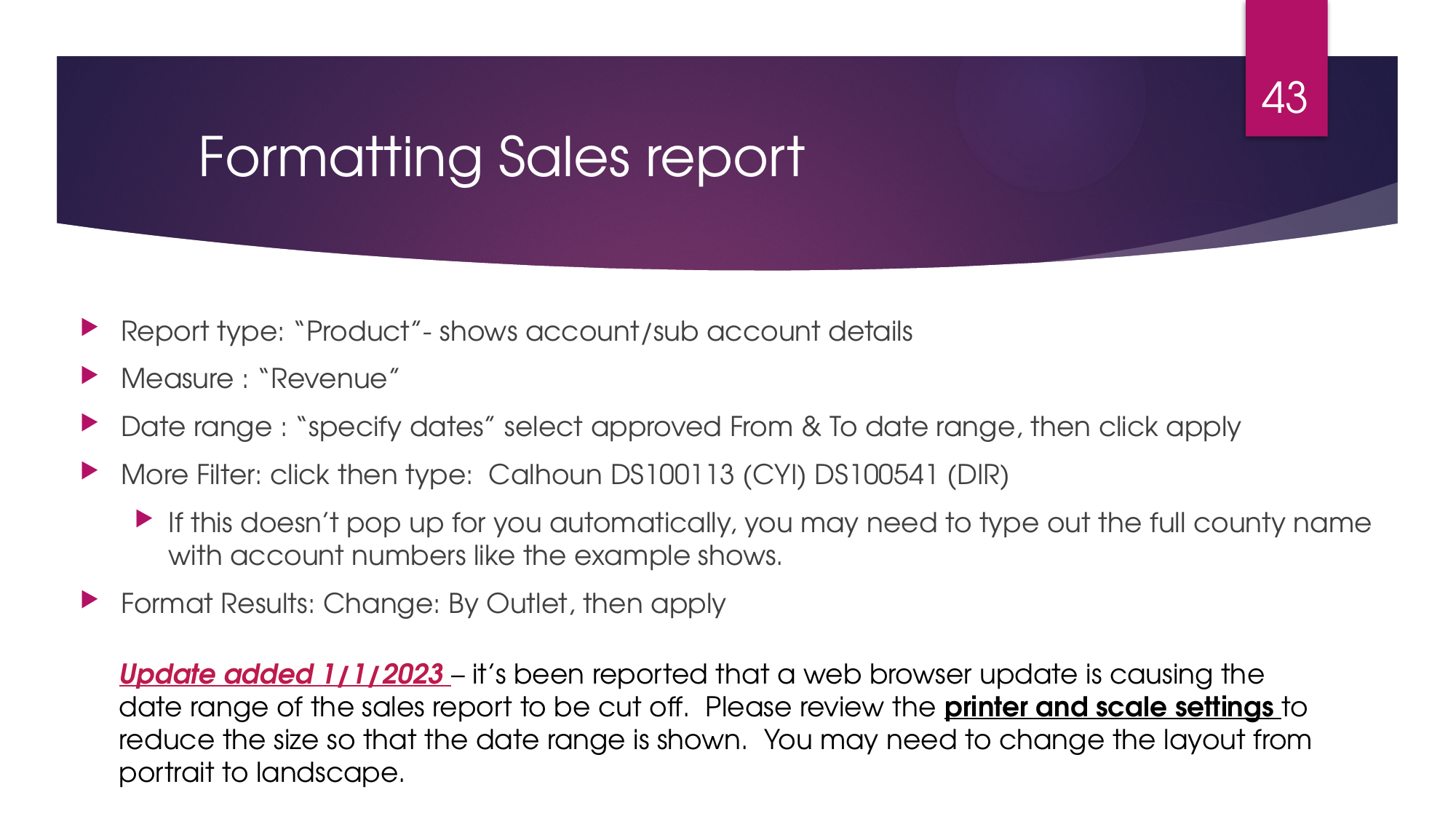

Formatting Sales report
43
Report type: “Product”- shows account/sub account details
Measure : “Revenue”
Date range : “specify dates” select approved From & To date range, then click apply
More Filter: click then type:  Calhoun DS100113 (CYI) DS100541 (DIR)
If this doesn’t pop up for you automatically, you may need to type out the full county name with account numbers like the example shows.
Format Results: Change: By Outlet, then apply

Update added 1/1/2023 – it’s been reported that a web browser update is causing the date range of the sales report to be cut off.  Please review the printer and scale settings to reduce the size so that the date range is shown.  You may need to change the layout from portrait to landscape.